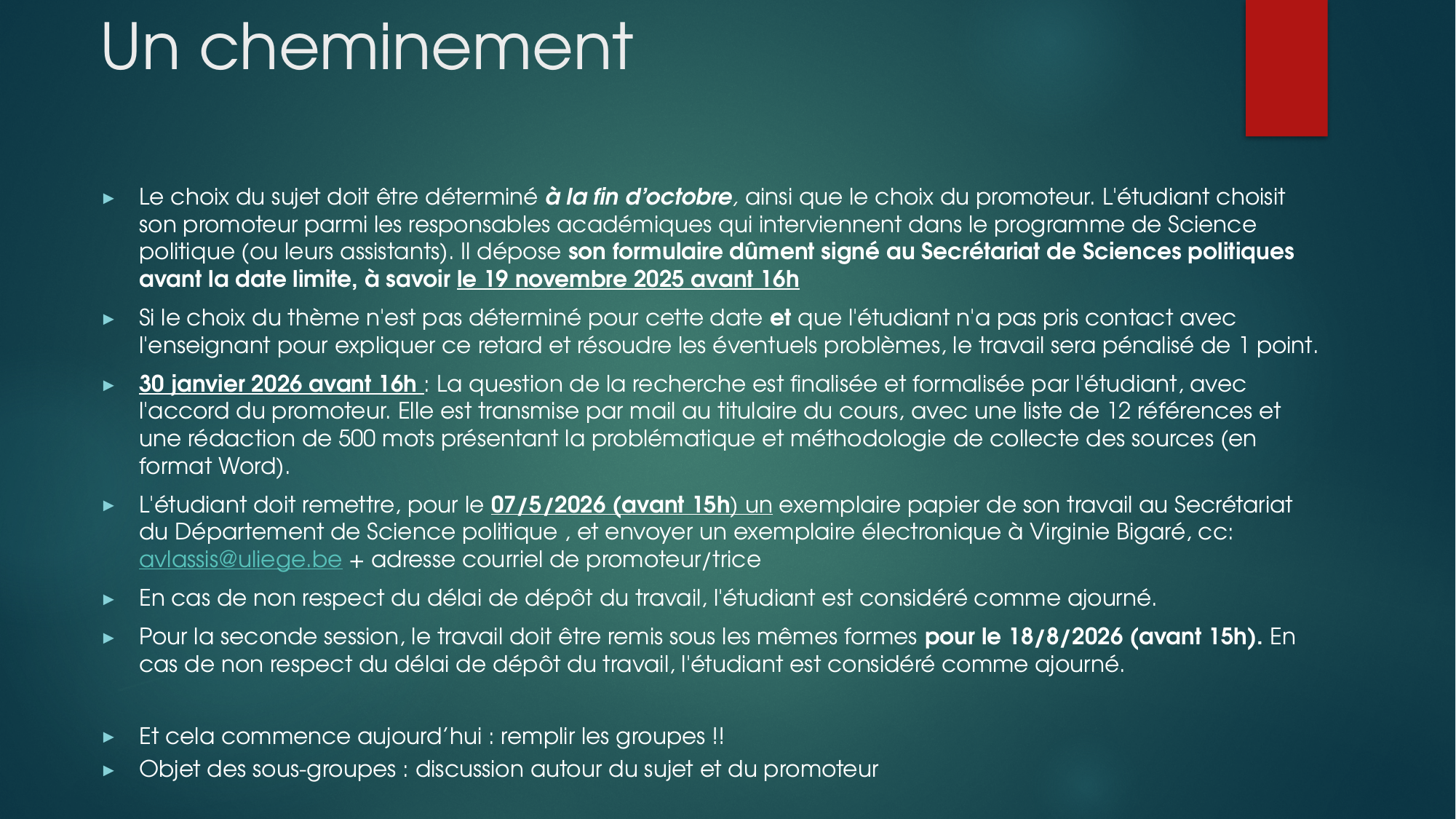

# Un cheminement

Le choix du sujet doit être déterminé à la fin d’octobre, ainsi que le choix du promoteur. L'étudiant choisit son promoteur parmi les responsables académiques qui interviennent dans le programme de Science politique (ou leurs assistants). Il dépose son formulaire dûment signé au Secrétariat de Sciences politiques avant la date limite, à savoir le 19 novembre 2025 avant 16h
Si le choix du thème n'est pas déterminé pour cette date et que l'étudiant n'a pas pris contact avec l'enseignant pour expliquer ce retard et résoudre les éventuels problèmes, le travail sera pénalisé de 1 point.
30 janvier 2026 avant 16h : La question de la recherche est finalisée et formalisée par l'étudiant, avec l'accord du promoteur. Elle est transmise par mail au titulaire du cours, avec une liste de 12 références et une rédaction de 500 mots présentant la problématique et méthodologie de collecte des sources (en format Word).
L'étudiant doit remettre, pour le 07/5/2026 (avant 15h) un exemplaire papier de son travail au Secrétariat du Département de Science politique , et envoyer un exemplaire électronique à Virginie Bigaré, cc:  avlassis@uliege.be + adresse courriel de promoteur/trice
En cas de non respect du délai de dépôt du travail, l'étudiant est considéré comme ajourné.
Pour la seconde session, le travail doit être remis sous les mêmes formes pour le 18/8/2026 (avant 15h). En cas de non respect du délai de dépôt du travail, l'étudiant est considéré comme ajourné.

Et cela commence aujourd’hui : remplir les groupes !!
Objet des sous-groupes : discussion autour du sujet et du promoteur